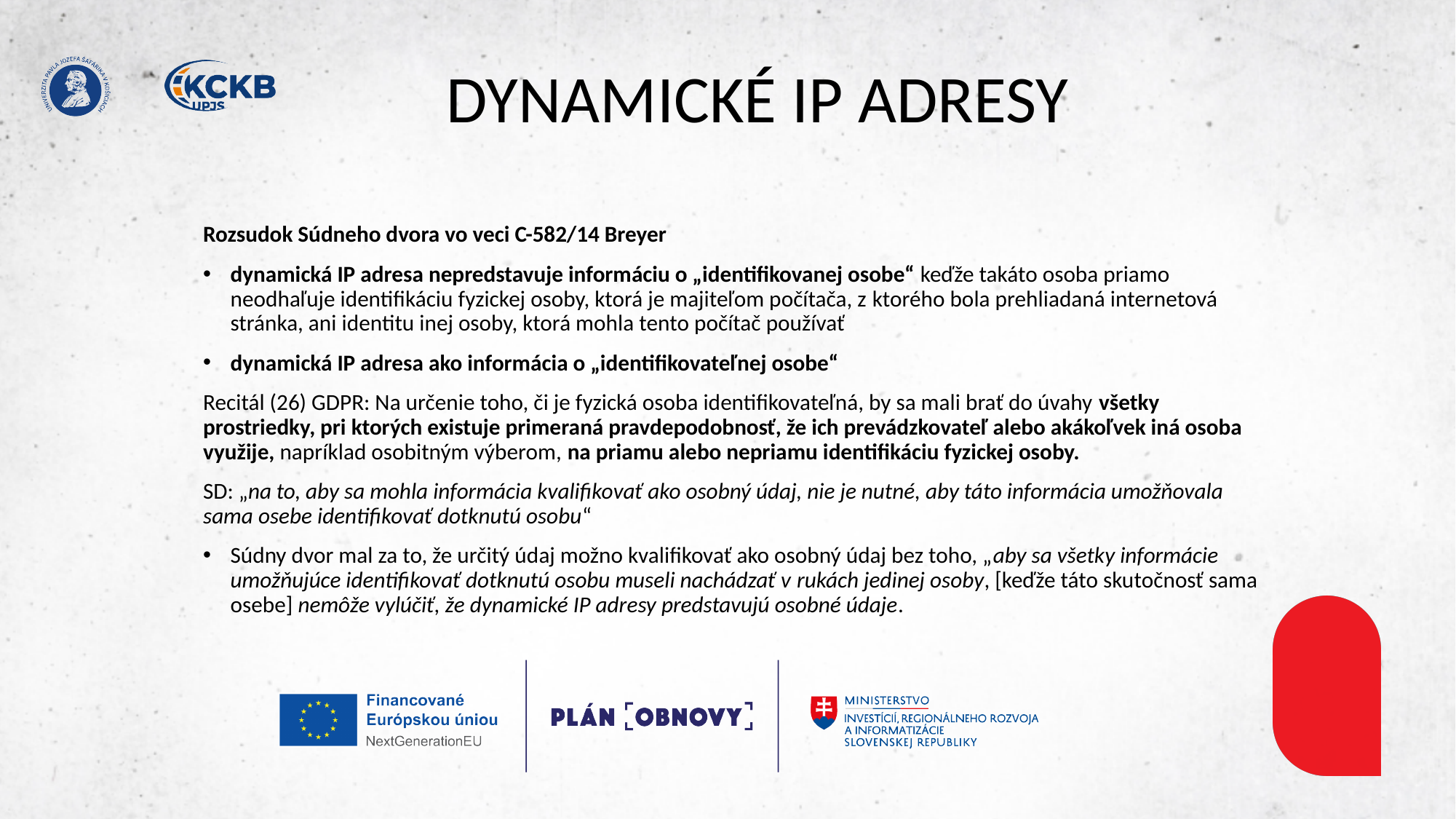

# DYNAMICKÉ IP ADRESY​
Rozsudok Súdneho dvora vo veci C-582/14 Breyer​​
dynamická IP adresa nepredstavuje informáciu o „identifikovanej osobe“ keďže takáto osoba priamo neodhaľuje identifikáciu fyzickej osoby, ktorá je majiteľom počítača, z ktorého bola prehliadaná internetová stránka, ani identitu inej osoby, ktorá mohla tento počítač používať​​
dynamická IP adresa ako informácia o „identifikovateľnej osobe“​
Recitál (26) GDPR: Na určenie toho, či je fyzická osoba identifikovateľná, by sa mali brať do úvahy všetky prostriedky, pri ktorých existuje primeraná pravdepodobnosť, že ich prevádzkovateľ alebo akákoľvek iná osoba využije, napríklad osobitným výberom, na priamu alebo nepriamu identifikáciu fyzickej osoby.​
SD: „na to, aby sa mohla informácia kvalifikovať ako osobný údaj, nie je nutné, aby táto informácia umožňovala sama osebe identifikovať dotknutú osobu“​
Súdny dvor mal za to, že určitý údaj možno kvalifikovať ako osobný údaj bez toho, „aby sa všetky informácie umožňujúce identifikovať dotknutú osobu museli nachádzať v rukách jedinej osoby, [keďže táto skutočnosť sama osebe] nemôže vylúčiť, že dynamické IP adresy predstavujú osobné údaje.​